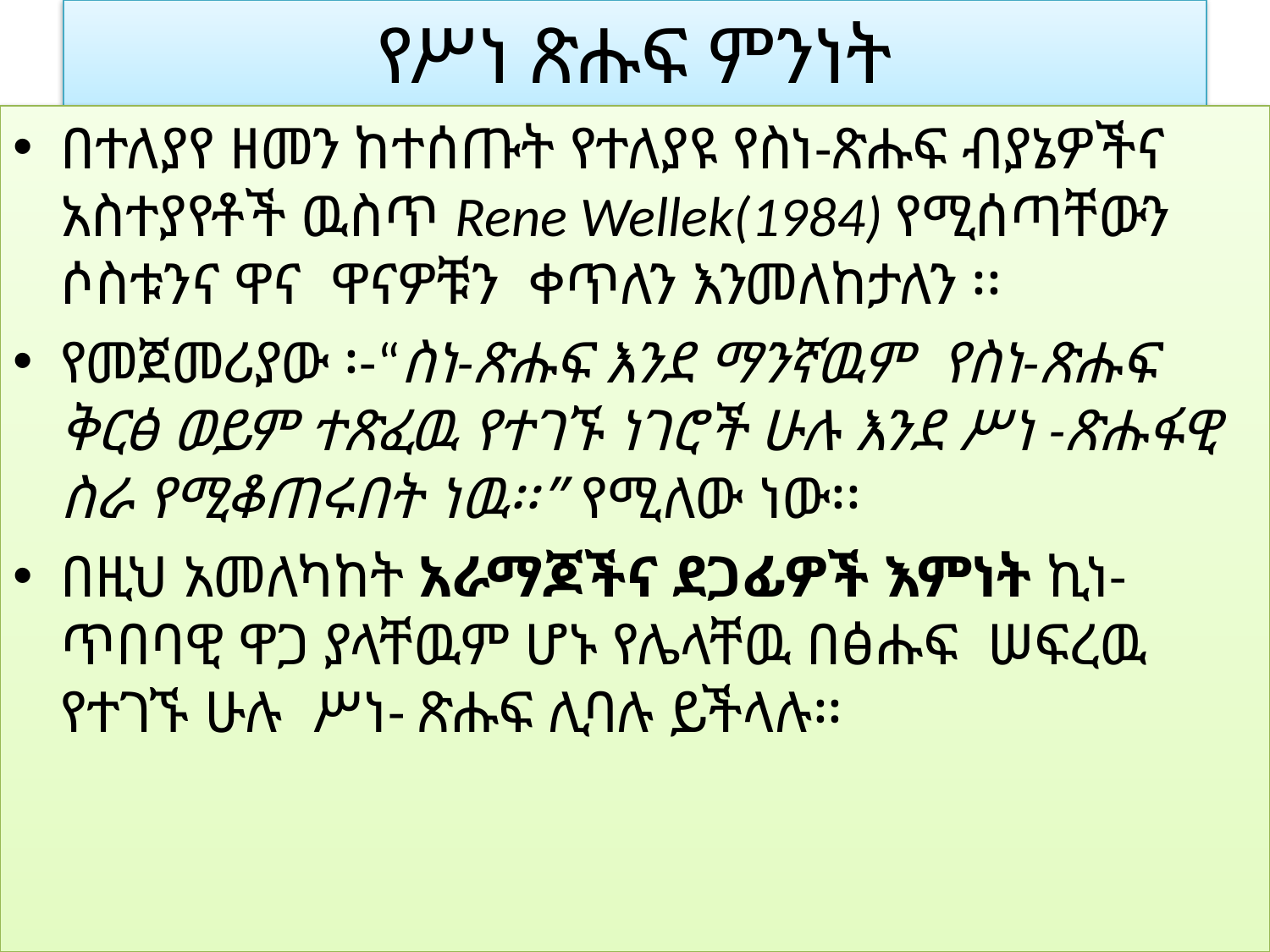

# የሥነ ጽሑፍ ምንነት
በተለያየ ዘመን ከተሰጡት የተለያዩ የስነ-ጽሑፍ ብያኔዎችና አስተያየቶች ዉስጥ Rene Wellek(1984) የሚሰጣቸውን ሶስቱንና ዋና  ዋናዎቹን  ቀጥለን እንመለከታለን ፡፡
የመጀመሪያው ፡-“ስነ-ጽሑፍ እንደ ማንኛዉም  የስነ-ጽሑፍ ቅርፅ ወይም ተጽፈዉ የተገኙ ነገሮች ሁሉ እንደ ሥነ -ጽሑፋዊ ስራ የሚቆጠሩበት ነዉ፡፡” የሚለው ነው፡፡
በዚህ አመለካከት አራማጆችና ደጋፊዎች እምነት ኪነ-ጥበባዊ ዋጋ ያላቸዉም ሆኑ የሌላቸዉ በፅሑፍ  ሠፍረዉ የተገኙ ሁሉ  ሥነ- ጽሑፍ ሊባሉ ይችላሉ፡፡